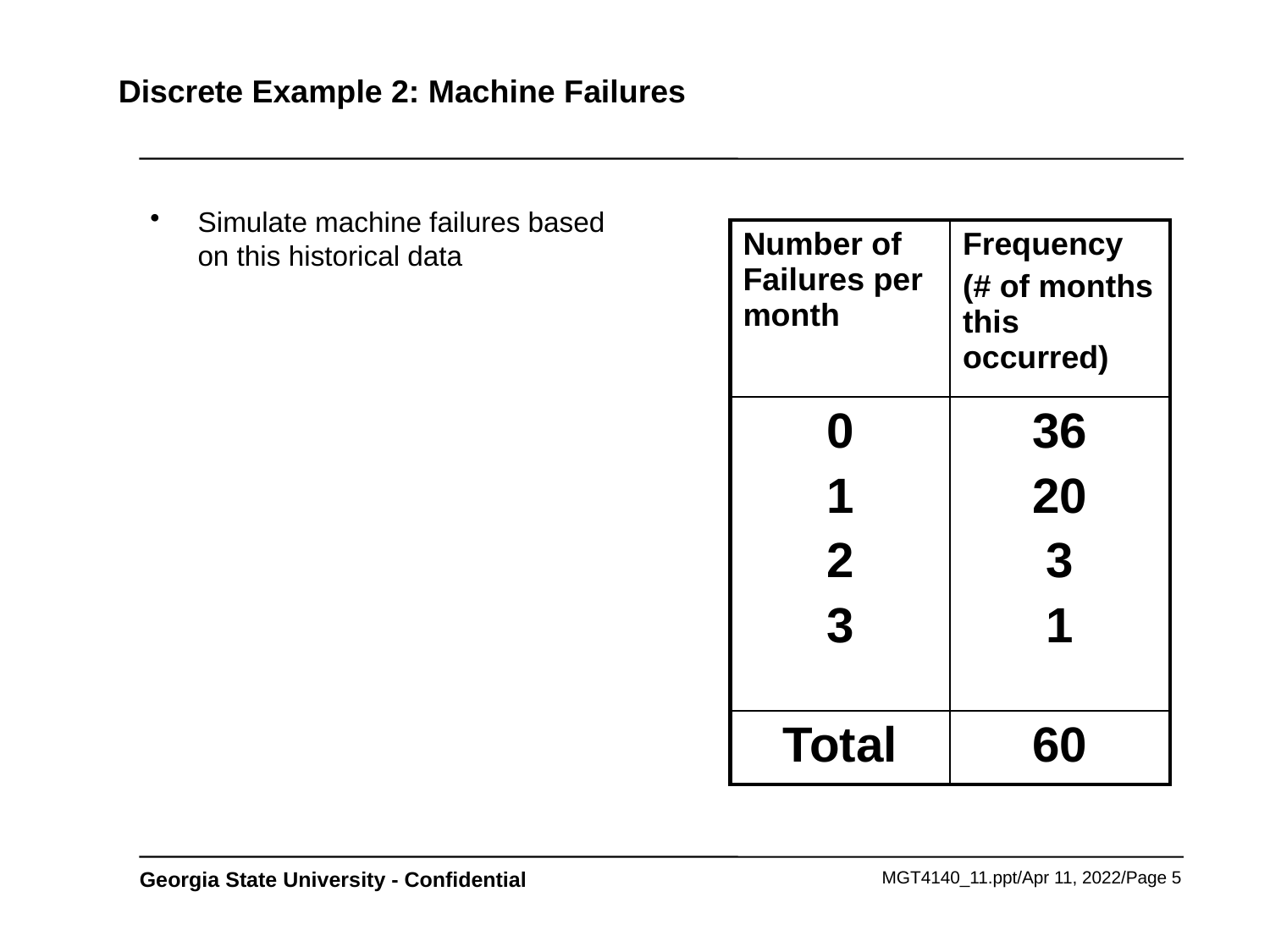

# Discrete Example 2: Machine Failures

Simulate machine failures based on this historical data

| Number of Failures per month | Frequency (# of months this occurred) |
| --- | --- |
| 0 1 2 3 | 36 20 3 1 |
| Total | 60 |